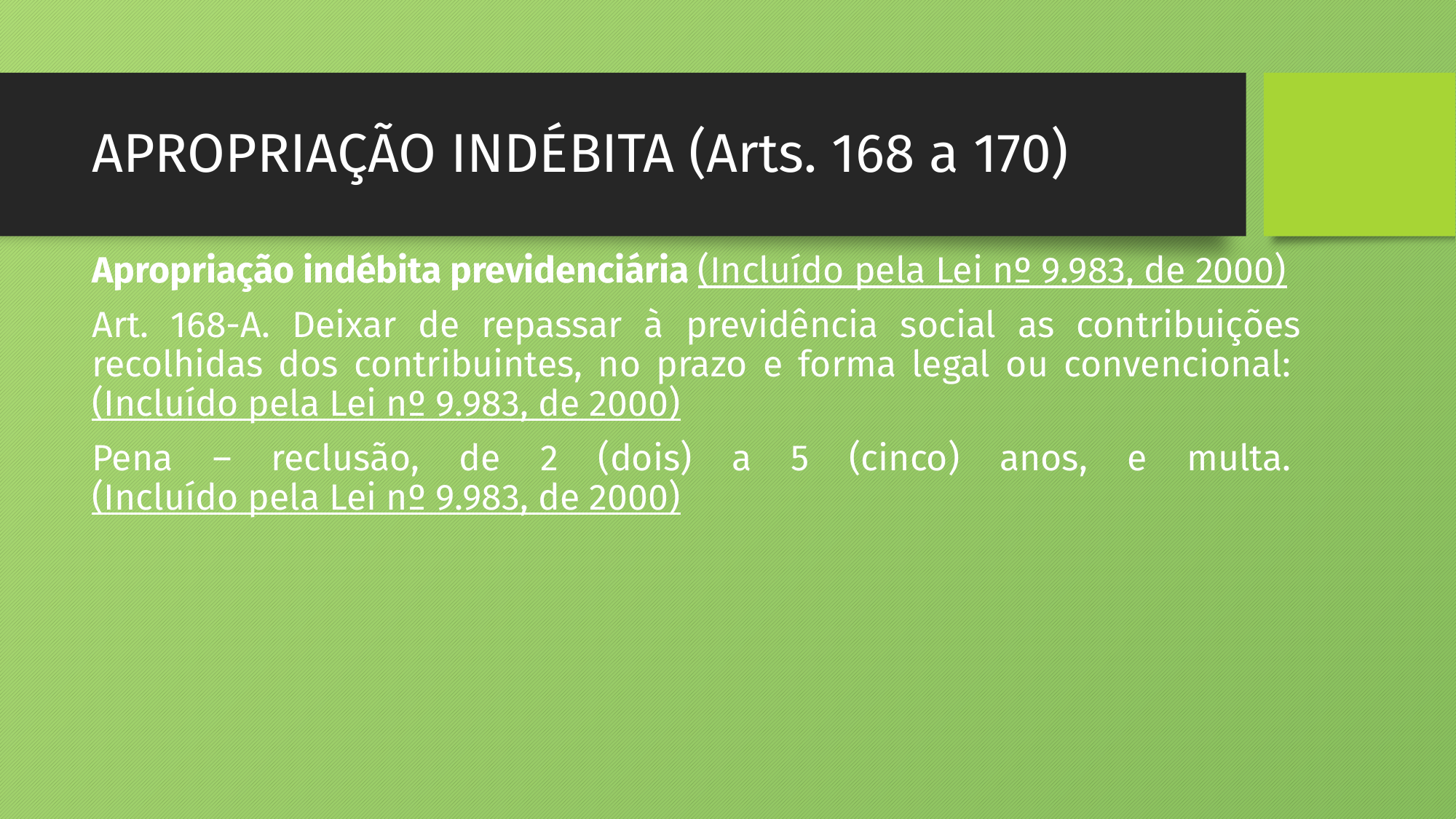

# APROPRIAÇÃO INDÉBITA (Arts. 168 a 170)
Apropriação indébita previdenciária (Incluído pela Lei nº 9.983, de 2000)
Art. 168-A. Deixar de repassar à previdência social as contribuições recolhidas dos contribuintes, no prazo e forma legal ou convencional: (Incluído pela Lei nº 9.983, de 2000)
Pena – reclusão, de 2 (dois) a 5 (cinco) anos, e multa. (Incluído pela Lei nº 9.983, de 2000)